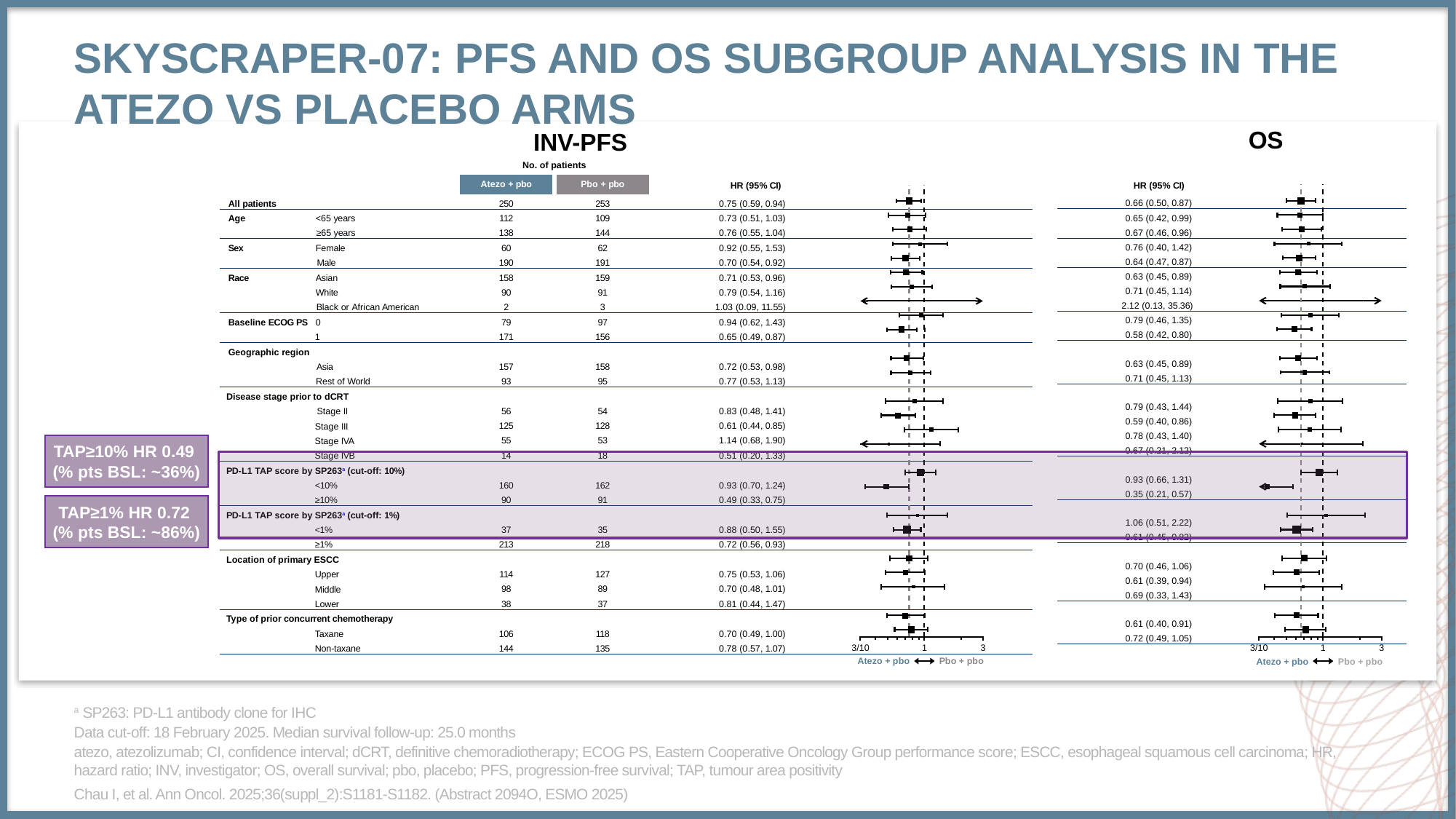

# SKYSCRAPER-07: PFS and OS subgroup analysis in the ATEZO vs PLACEBO arms
OS
INV-PFS

|  |  | No. of patients |  |  |  |
| --- | --- | --- | --- | --- | --- |
|  |  | Atezo + pbo | Pbo + pbo | HR (95% CI) |  |
| All patients |  | 250 | 253 | 0.75 (0.59, 0.94) |  |
| Age | <65 years | 112 | 109 | 0.73 (0.51, 1.03) |  |
| ≥65 years |  | 138 | 144 | 0.76 (0.55, 1.04) |  |
| Sex | Female | 60 | 62 | 0.92 (0.55, 1.53) |  |
| Male |  | 190 | 191 | 0.70 (0.54, 0.92) |  |
| Race | Asian | 158 | 159 | 0.71 (0.53, 0.96) |  |
| White |  | 90 | 91 | 0.79 (0.54, 1.16) |  |
| Black or African American |  | 2 | 3 | 1.03 (0.09, 11.55) |  |
| Baseline ECOG PS | 0 | 79 | 97 | 0.94 (0.62, 1.43) |  |
| 1 |  | 171 | 156 | 0.65 (0.49, 0.87) |  |
| Geographic region |  |  |  |  |  |
| Asia |  | 157 | 158 | 0.72 (0.53, 0.98) |  |
| Rest of World |  | 93 | 95 | 0.77 (0.53, 1.13) |  |
| Disease stage prior to dCRT |  |  |  |  |  |
| Stage II |  | 56 | 54 | 0.83 (0.48, 1.41) |  |
| Stage III |  | 125 | 128 | 0.61 (0.44, 0.85) |  |
| Stage IVA |  | 55 | 53 | 1.14 (0.68, 1.90) |  |
| Stage IVB |  | 14 | 18 | 0.51 (0.20, 1.33) |  |
| PD-L1 TAP score by SP263a (cut-off: 10%) |  |  |  |  |  |
| <10% |  | 160 | 162 | 0.93 (0.70, 1.24) |  |
| ≥10% |  | 90 | 91 | 0.49 (0.33, 0.75) |  |
| PD-L1 TAP score by SP263a (cut-off: 1%) |  |  |  |  |  |
| <1% |  | 37 | 35 | 0.88 (0.50, 1.55) |  |
| ≥1% |  | 213 | 218 | 0.72 (0.56, 0.93) |  |
| Location of primary ESCC |  |  |  |  |  |
| Upper |  | 114 | 127 | 0.75 (0.53, 1.06) |  |
| Middle |  | 98 | 89 | 0.70 (0.48, 1.01) |  |
| Lower |  | 38 | 37 | 0.81 (0.44, 1.47) |  |
| Type of prior concurrent chemotherapy |  |  |  |  |  |
| Taxane |  | 106 | 118 | 0.70 (0.49, 1.00) |  |
| Non-taxane |  | 144 | 135 | 0.78 (0.57, 1.07) |  |
|  |  |
| --- | --- |
| HR (95% CI) |  |
| 0.66 (0.50, 0.87) |  |
| 0.65 (0.42, 0.99) |  |
| 0.67 (0.46, 0.96) |  |
| 0.76 (0.40, 1.42) |  |
| 0.64 (0.47, 0.87) |  |
| 0.63 (0.45, 0.89) |  |
| 0.71 (0.45, 1.14) |  |
| 2.12 (0.13, 35.36) |  |
| 0.79 (0.46, 1.35) |  |
| 0.58 (0.42, 0.80) |  |
|  |  |
| 0.63 (0.45, 0.89) |  |
| 0.71 (0.45, 1.13) |  |
|  |  |
| 0.79 (0.43, 1.44) |  |
| 0.59 (0.40, 0.86) |  |
| 0.78 (0.43, 1.40) |  |
| 0.67 (0.21, 2.12) |  |
|  |  |
| 0.93 (0.66, 1.31) |  |
| 0.35 (0.21, 0.57) |  |
|  |  |
| 1.06 (0.51, 2.22) |  |
| 0.61 (0.45, 0.82) |  |
|  |  |
| 0.70 (0.46, 1.06) |  |
| 0.61 (0.39, 0.94) |  |
| 0.69 (0.33, 1.43) |  |
|  |  |
| 0.61 (0.40, 0.91) |  |
| 0.72 (0.49, 1.05) |  |

TAP≥10% HR 0.49
(% pts BSL: ~36%)

TAP≥1% HR 0.72
(% pts BSL: ~86%)

3/10
1
3

3/10
1
3
Atezo + pbo
Pbo + pbo
Atezo + pbo
Pbo + pbo

a SP263: PD-L1 antibody clone for IHC
Data cut-off: 18 February 2025. Median survival follow-up: 25.0 months
atezo, atezolizumab; CI, confidence interval; dCRT, definitive chemoradiotherapy; ECOG PS, Eastern Cooperative Oncology Group performance score; ESCC, esophageal squamous cell carcinoma; HR, hazard ratio; INV, investigator; OS, overall survival; pbo, placebo; PFS, progression-free survival; TAP, tumour area positivity
Chau I, et al. Ann Oncol. 2025;36(suppl_2):S1181-S1182. (Abstract 2094O, ESMO 2025)